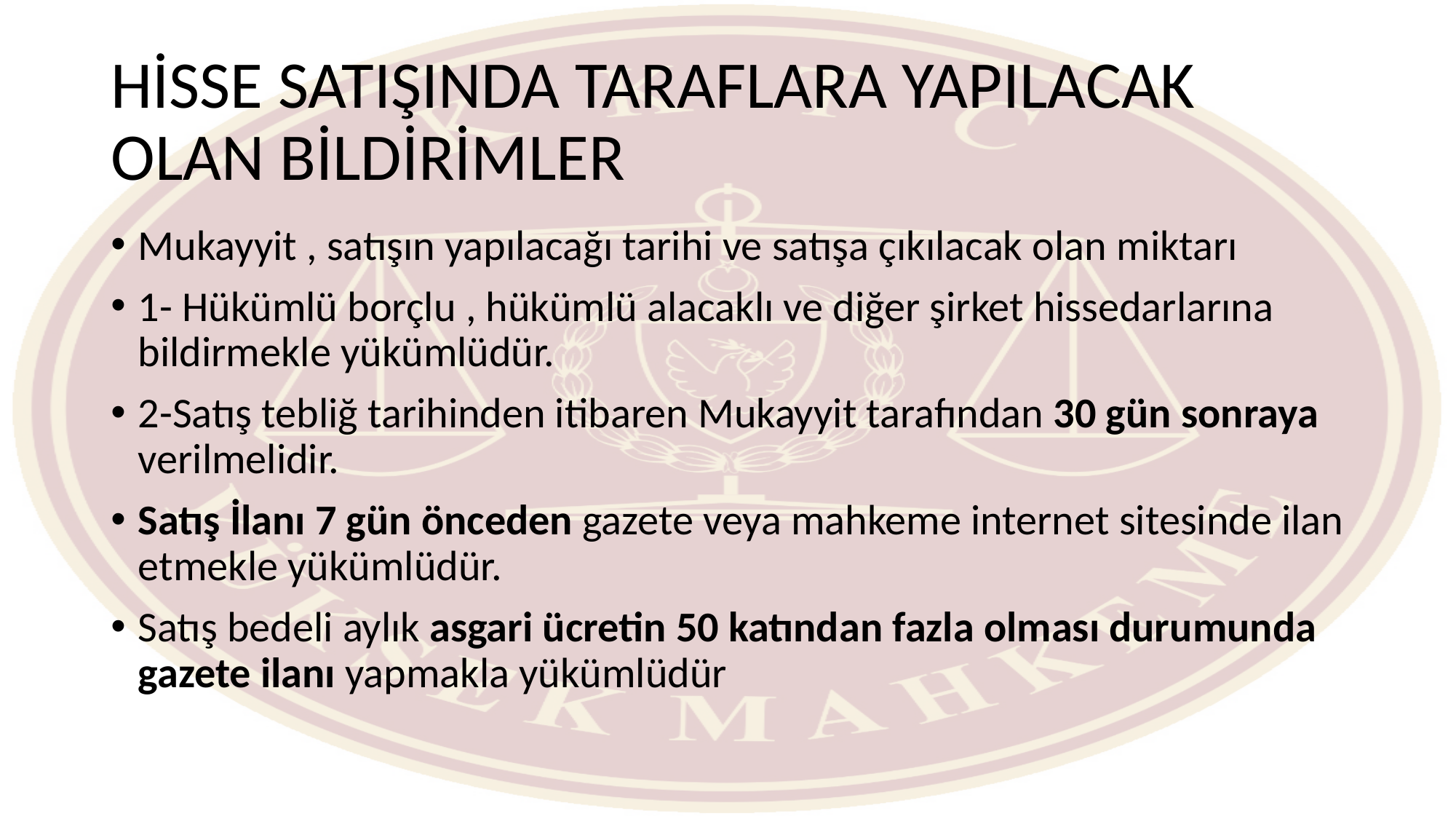

# HİSSE SATIŞINDA TARAFLARA YAPILACAK OLAN BİLDİRİMLER
Mukayyit , satışın yapılacağı tarihi ve satışa çıkılacak olan miktarı
1- Hükümlü borçlu , hükümlü alacaklı ve diğer şirket hissedarlarına bildirmekle yükümlüdür.
2-Satış tebliğ tarihinden itibaren Mukayyit tarafından 30 gün sonraya verilmelidir.
Satış İlanı 7 gün önceden gazete veya mahkeme internet sitesinde ilan etmekle yükümlüdür.
Satış bedeli aylık asgari ücretin 50 katından fazla olması durumunda gazete ilanı yapmakla yükümlüdür